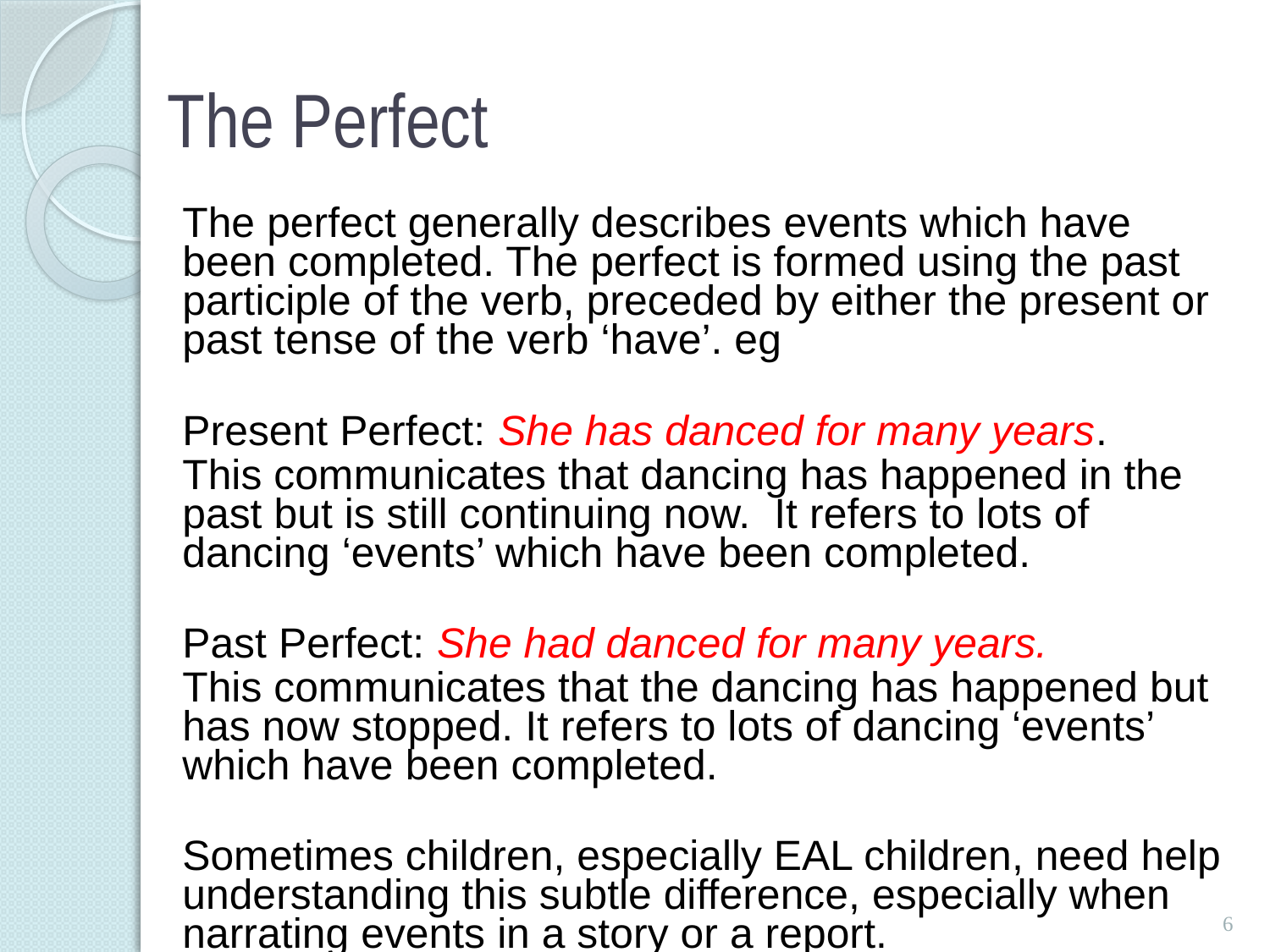

# The Perfect
The perfect generally describes events which have been completed. The perfect is formed using the past participle of the verb, preceded by either the present or past tense of the verb ‘have’. eg

Present Perfect: She has danced for many years.
This communicates that dancing has happened in the past but is still continuing now.  It refers to lots of dancing ‘events’ which have been completed.

Past Perfect: She had danced for many years.
This communicates that the dancing has happened but has now stopped. It refers to lots of dancing ‘events’ which have been completed.

Sometimes children, especially EAL children, need help understanding this subtle difference, especially when narrating events in a story or a report.
6